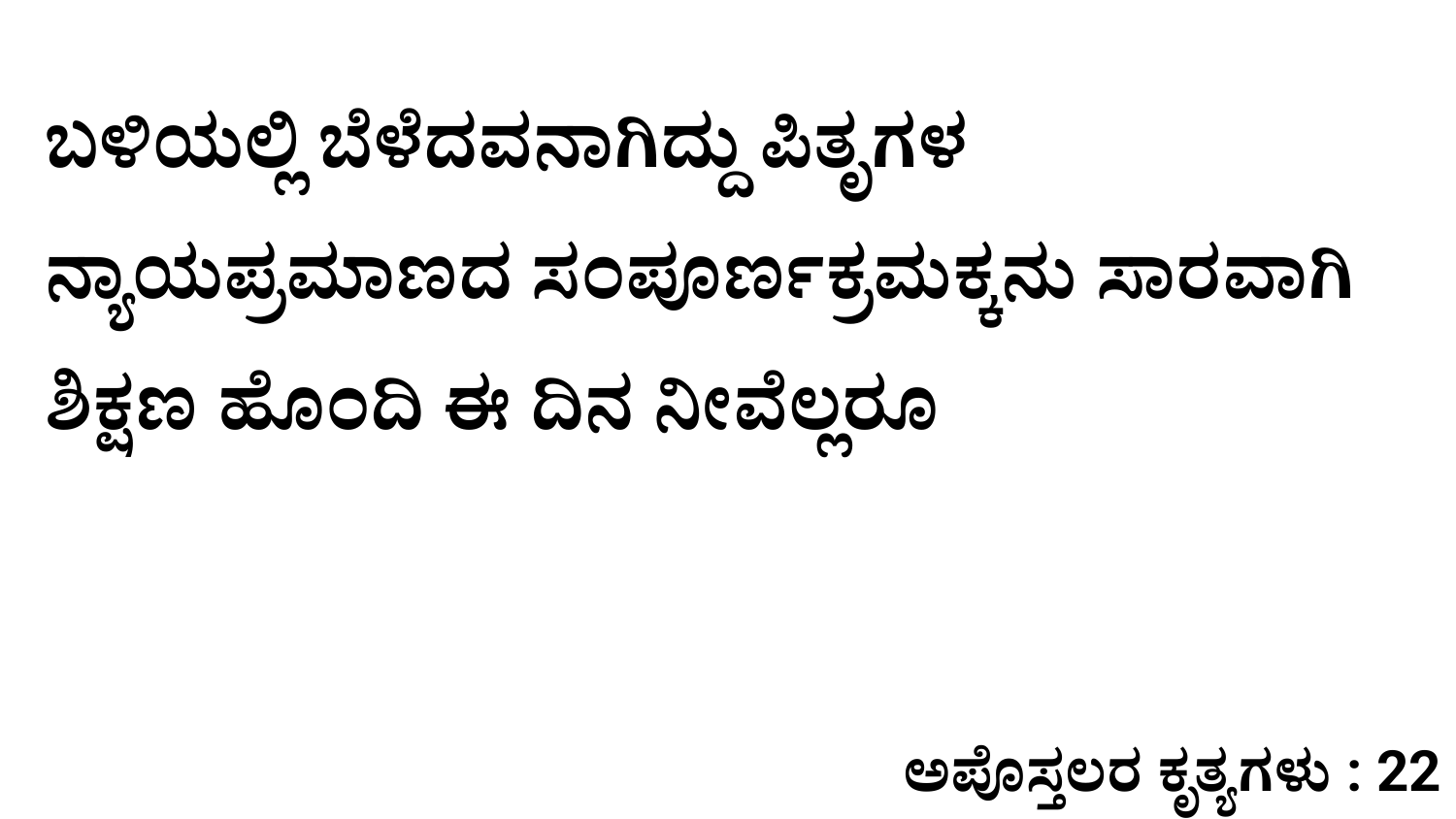

ಬಳಿಯಲ್ಲಿ ಬೆಳೆದವನಾಗಿದ್ದು ಪಿತೃಗಳ ನ್ಯಾಯಪ್ರಮಾಣದ ಸಂಪೂರ್ಣಕ್ರಮಕ್ಕನು ಸಾರವಾಗಿ ಶಿಕ್ಷಣ ಹೊಂದಿ ಈ ದಿನ ನೀವೆಲ್ಲರೂ
ಅಪೊಸ್ತಲರ ಕೃತ್ಯಗಳು : 22